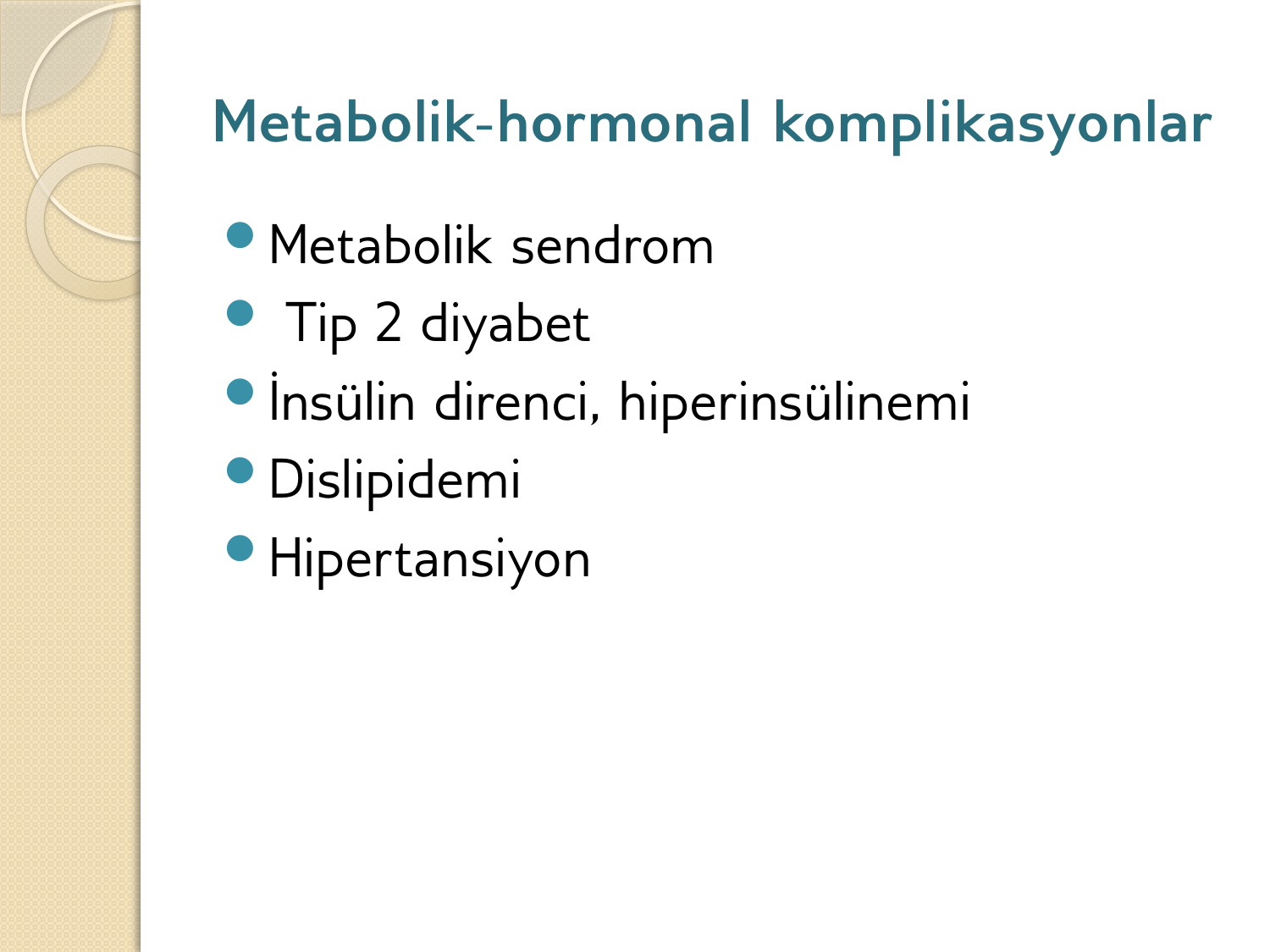

# Metabolik-hormonal komplikasyonlar
Metabolik sendrom
 Tip 2 diyabet
İnsülin direnci, hiperinsülinemi
Dislipidemi
Hipertansiyon